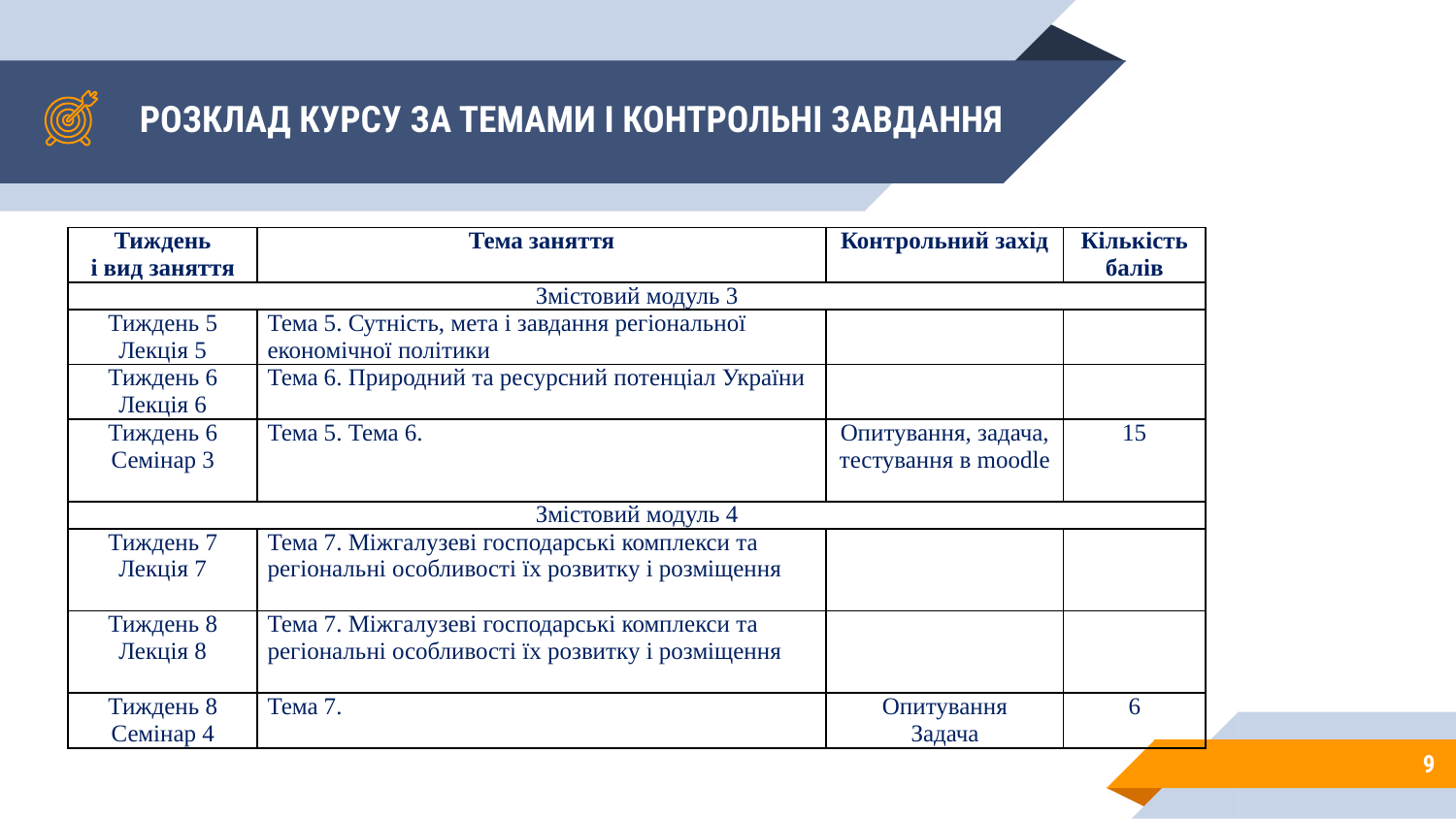

# РОЗКЛАД КУРСУ ЗА ТЕМАМИ І КОНТРОЛЬНІ ЗАВДАННЯ

| Тиждень і вид заняття | Тема заняття | Контрольний захід | Кількість балів |
| --- | --- | --- | --- |
| Змістовий модуль 3 |  |  |  |
| Тиждень 5 Лекція 5 | Тема 5. Сутність, мета і завдання регіональної економічної політики |  |  |
| Тиждень 6 Лекція 6 | Тема 6. Природний та ресурсний потенціал України |  |  |
| Тиждень 6 Семінар 3 | Тема 5. Тема 6. | Опитування, задача, тестування в moodle | 15 |
| Змістовий модуль 4 |  |  |  |
| Тиждень 7 Лекція 7 | Тема 7. Міжгалузеві господарські комплекси та регіональні особливості їх розвитку і розміщення |  |  |
| Тиждень 8 Лекція 8 | Тема 7. Міжгалузеві господарські комплекси та регіональні особливості їх розвитку і розміщення |  |  |
| Тиждень 8 Семінар 4 | Тема 7. | Опитування Задача | 6 |
9